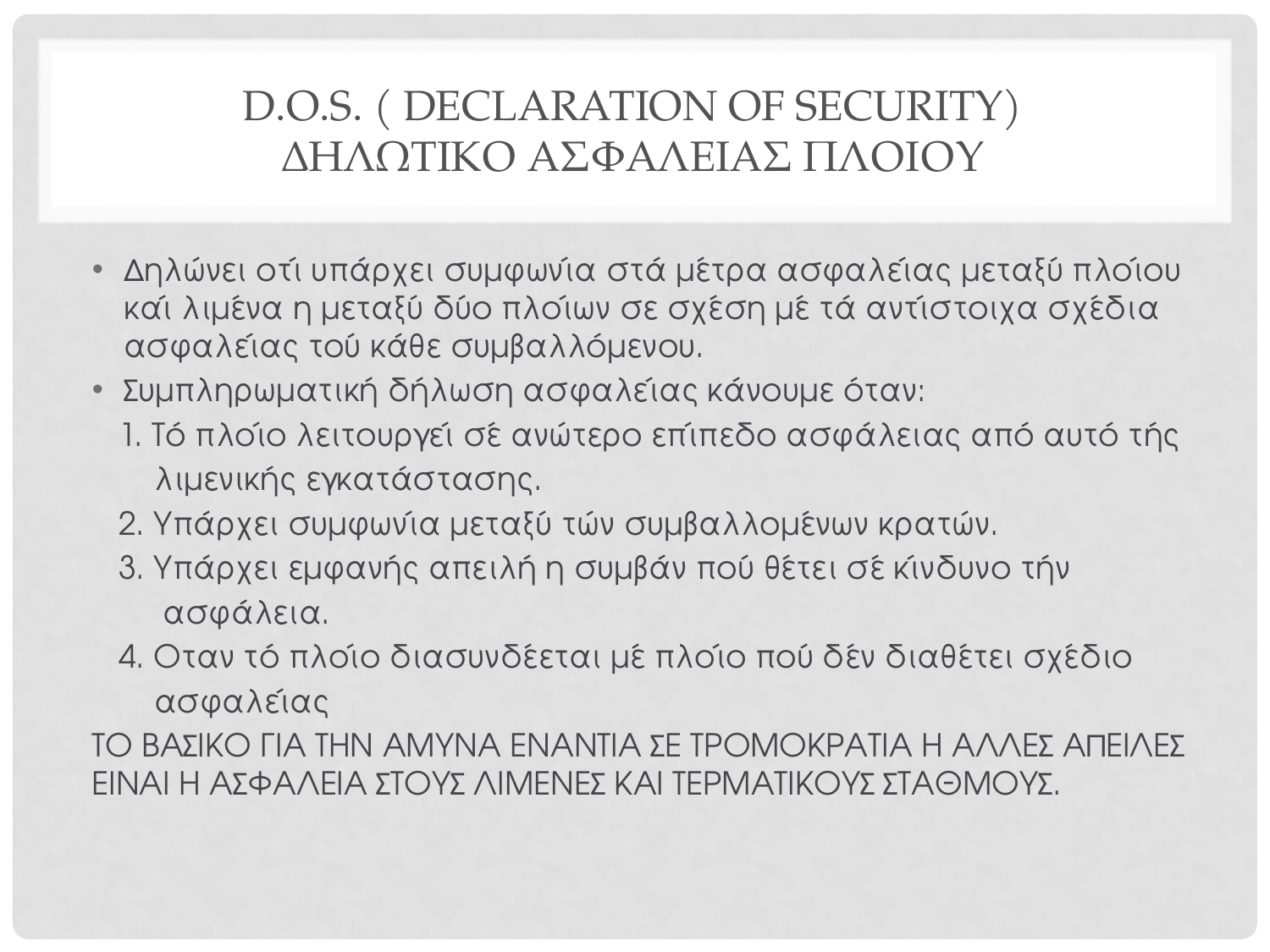

# D.O.S. ( declaration of security) δηλωτικο ασφαλειασ πλοιου
Δηλώνει οτί υπάρχει συμφωνία στά μέτρα ασφαλείας μεταξύ πλοίου καί λιμένα η μεταξύ δύο πλοίων σε σχέση μέ τά αντίστοιχα σχέδια ασφαλείας τού κάθε συμβαλλόμενου.
Συμπληρωματική δήλωση ασφαλείας κάνουμε όταν:
   1. Τό πλοίο λειτουργεί σέ ανώτερο επίπεδο ασφάλειας από αυτό τής
       λιμενικής εγκατάστασης.
   2. Υπάρχει συμφωνία μεταξύ τών συμβαλλομένων κρατών.
   3. Υπάρχει εμφανής απειλή η συμβάν πού θέτει σέ κίνδυνο τήν
        ασφάλεια.
   4. Οταν τό πλοίο διασυνδέεται μέ πλοίο πού δέν διαθέτει σχέδιο
       ασφαλείας
ΤΟ ΒΑΣΙΚΟ ΓΙΑ ΤΗΝ ΑΜΥΝΑ ΕΝΑΝΤΙΑ ΣΕ ΤΡΟΜΟΚΡΑΤΙΑ Η ΑΛΛΕΣ ΑΠΕΙΛΕΣ ΕΙΝΑΙ Η ΑΣΦΑΛΕΙΑ ΣΤΟΥΣ ΛΙΜΕΝΕΣ ΚΑΙ ΤΕΡΜΑΤΙΚΟΥΣ ΣΤΑΘΜΟΥΣ.